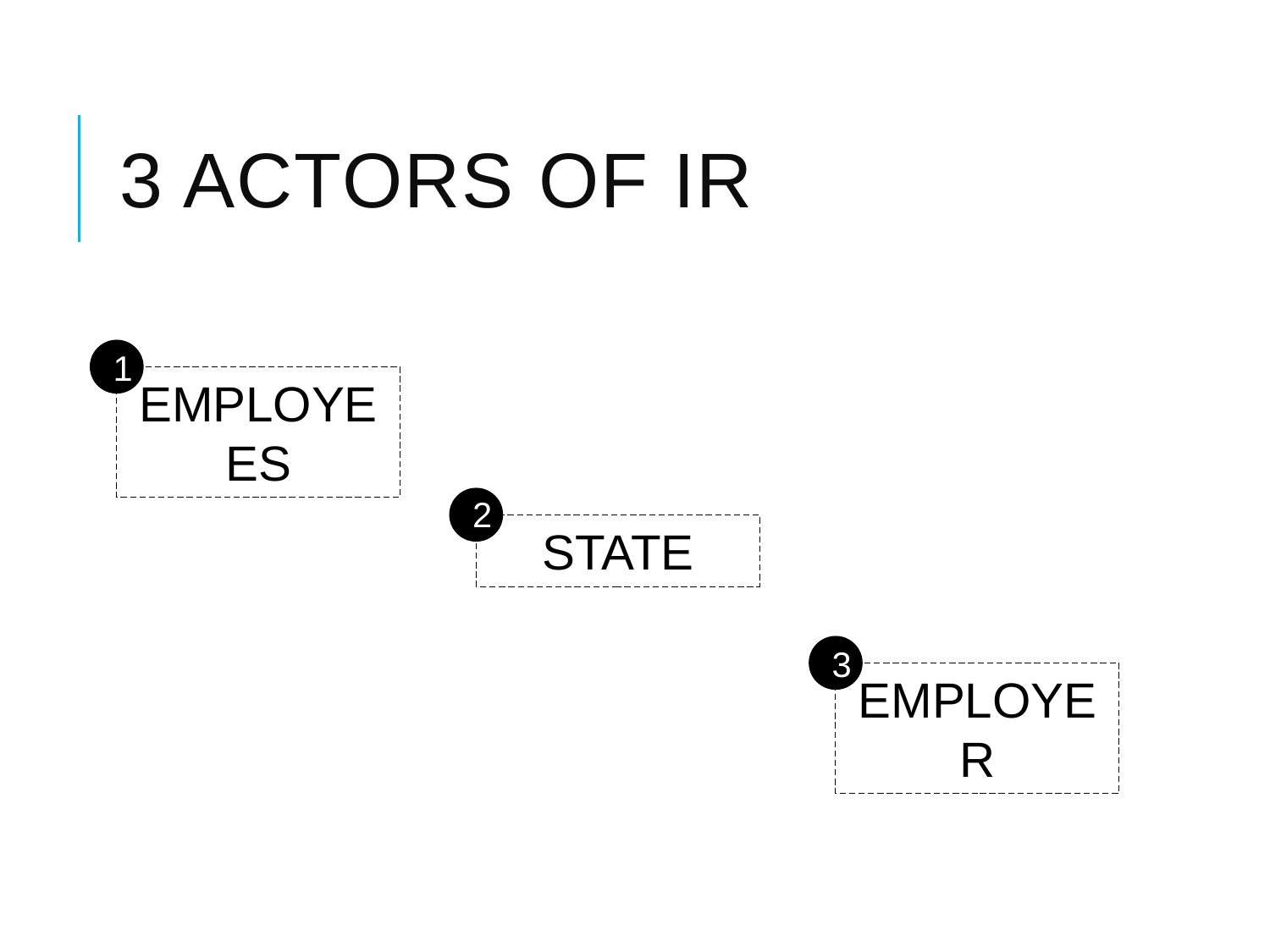

# 3 Actors of IR
1

EMPLOYEES
2

STATE

3
EMPLOYER